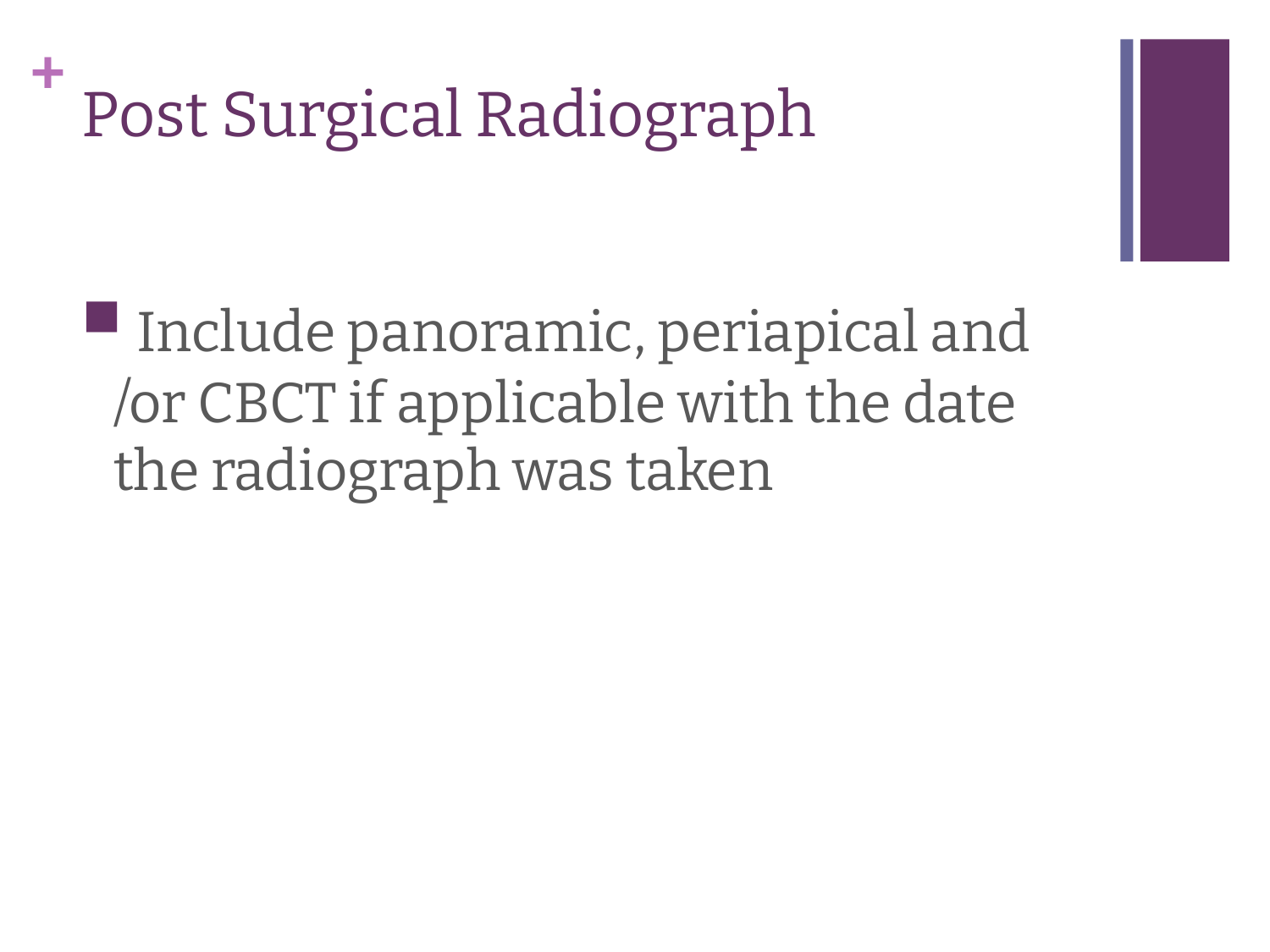

# Post Surgical Radiograph
 Include panoramic, periapical and /or CBCT if applicable with the date the radiograph was taken